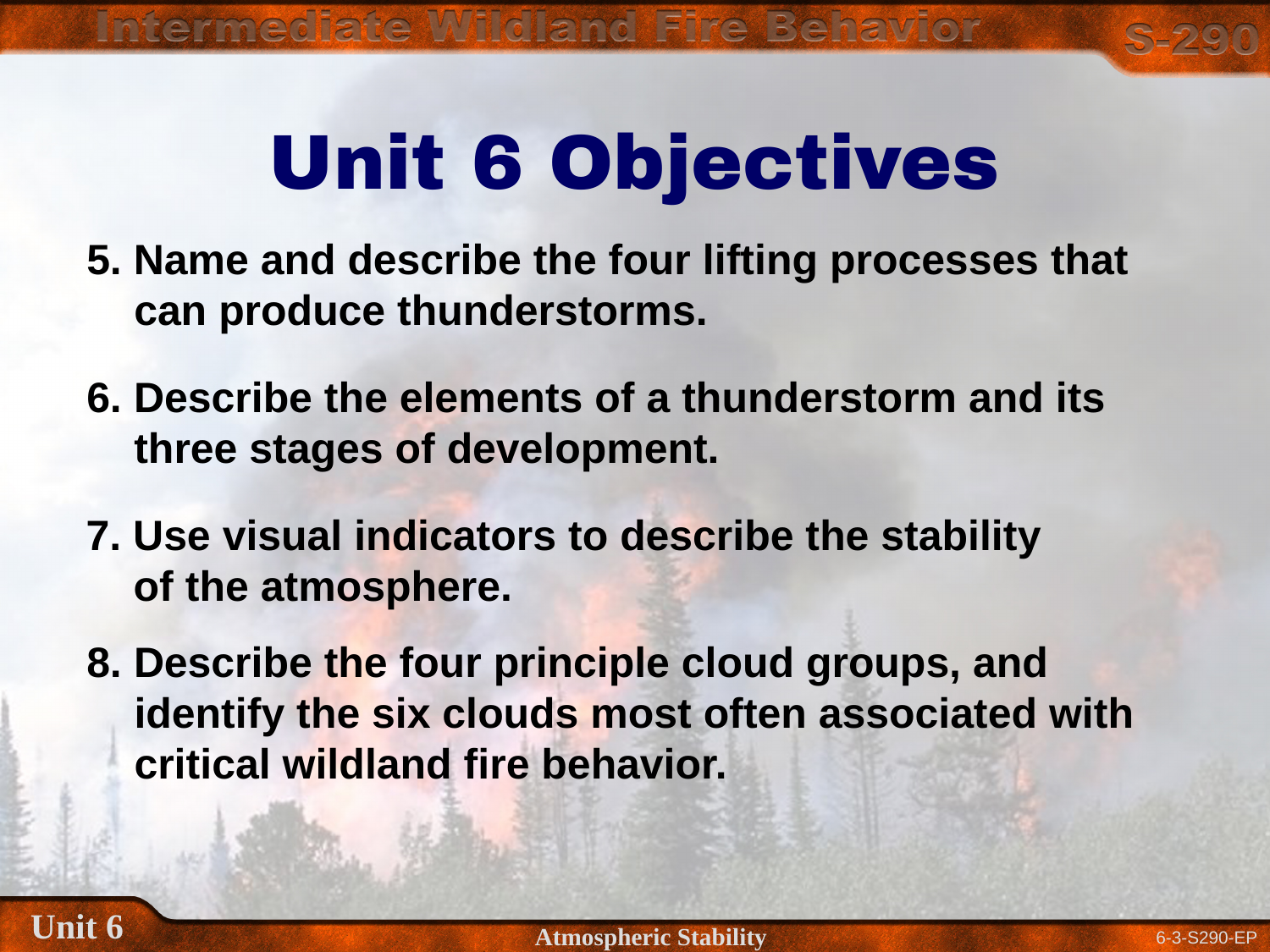

Unit 6 Objectives
5. Name and describe the four lifting processes that
    can produce thunderstorms.
6. Describe the elements of a thunderstorm and its
    three stages of development.
7. Use visual indicators to describe the stability
    of the atmosphere.
8. Describe the four principle cloud groups, and identify the six clouds most often associated with critical wildland fire behavior.